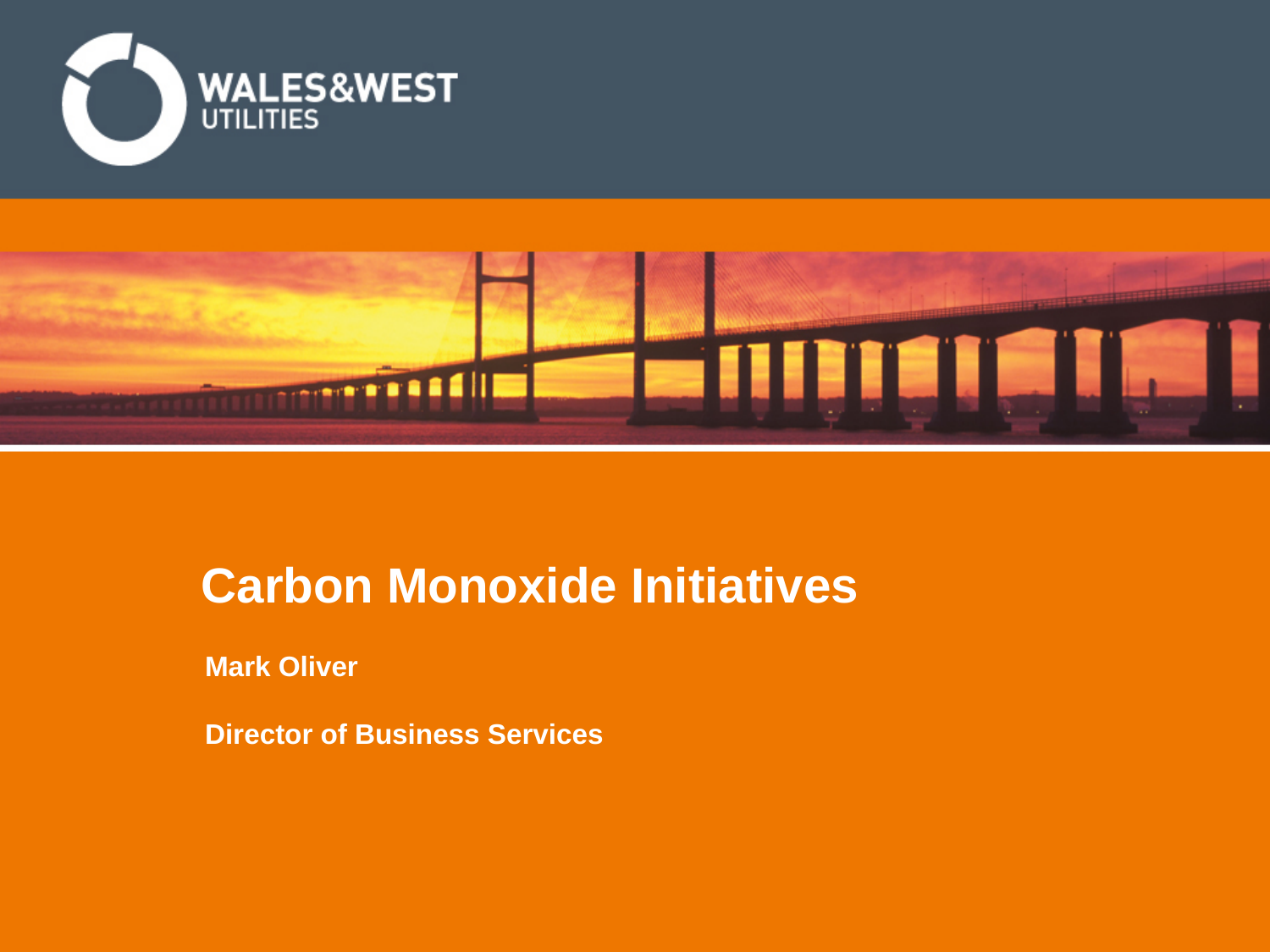

# Carbon Monoxide Initiatives
Mark Oliver

Director of Business Services